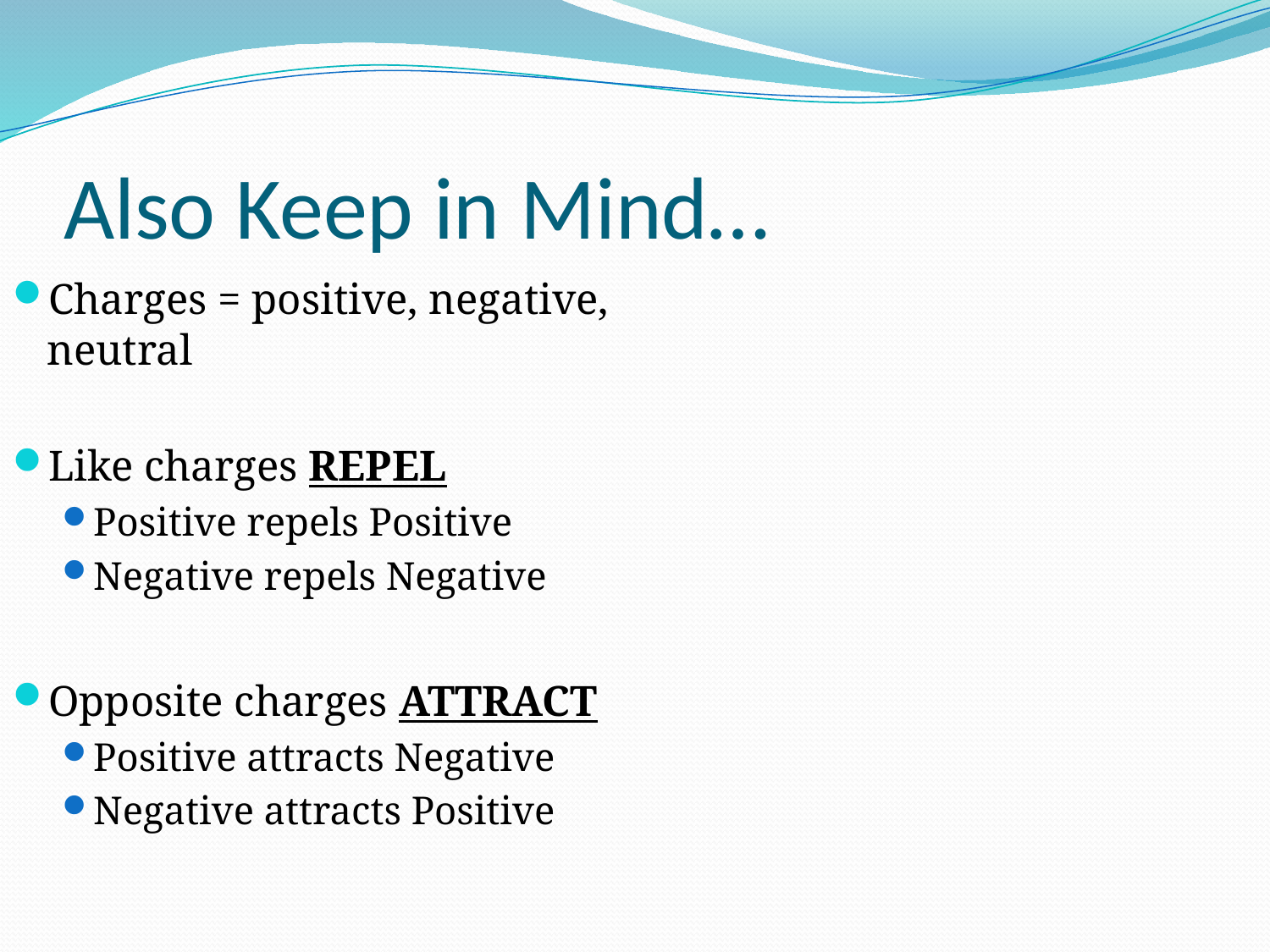

# Also Keep in Mind…
Charges = positive, negative, neutral

Like charges REPEL
Positive repels Positive
Negative repels Negative

Opposite charges ATTRACT
Positive attracts Negative
Negative attracts Positive